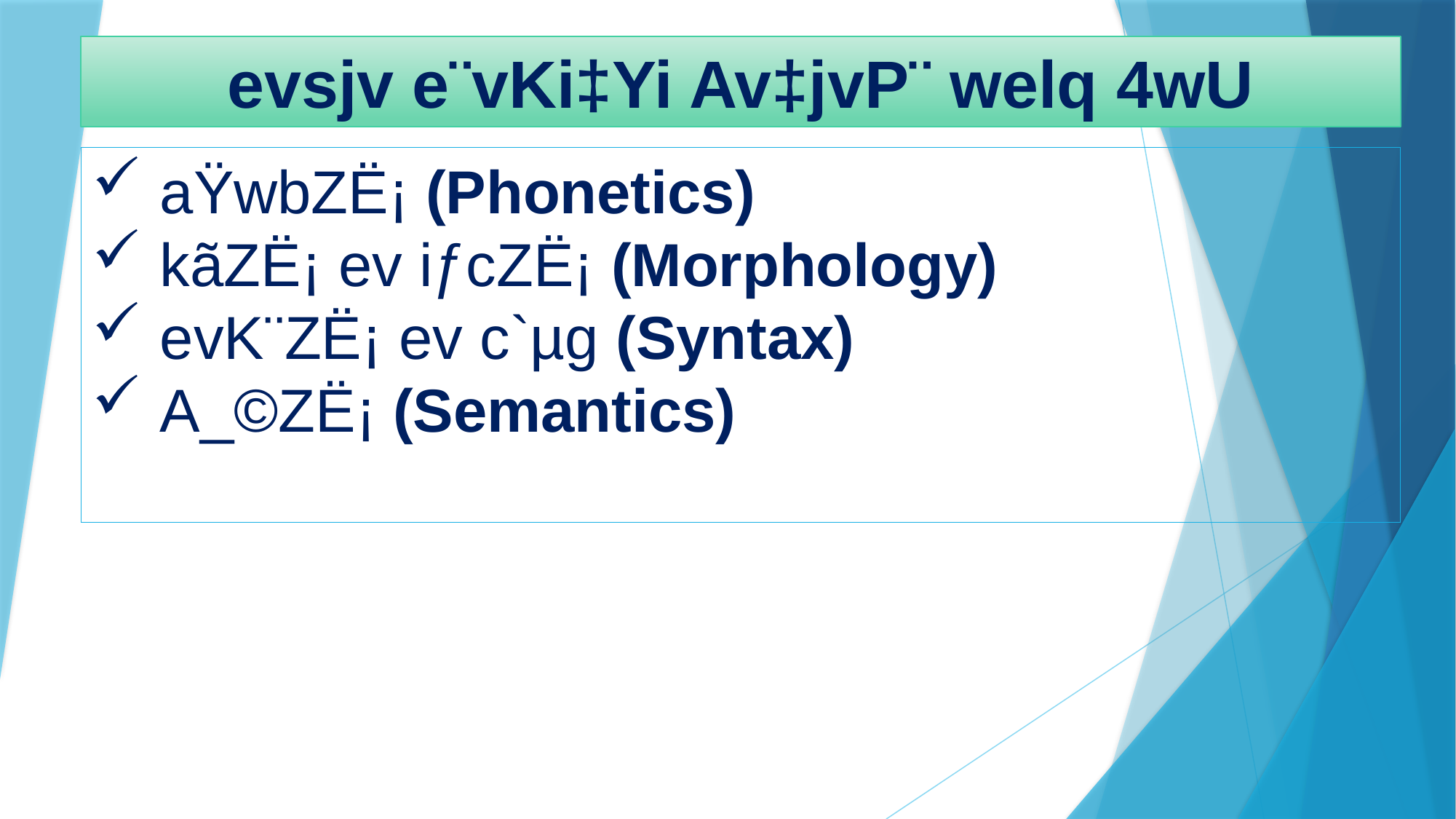

evsjv e¨vKi‡Yi Av‡jvP¨ welq 4wU
aŸwbZË¡ (Phonetics)
kãZË¡ ev iƒcZË¡ (Morphology)
evK¨ZË¡ ev c`µg (Syntax)
A_©ZË¡ (Semantics)